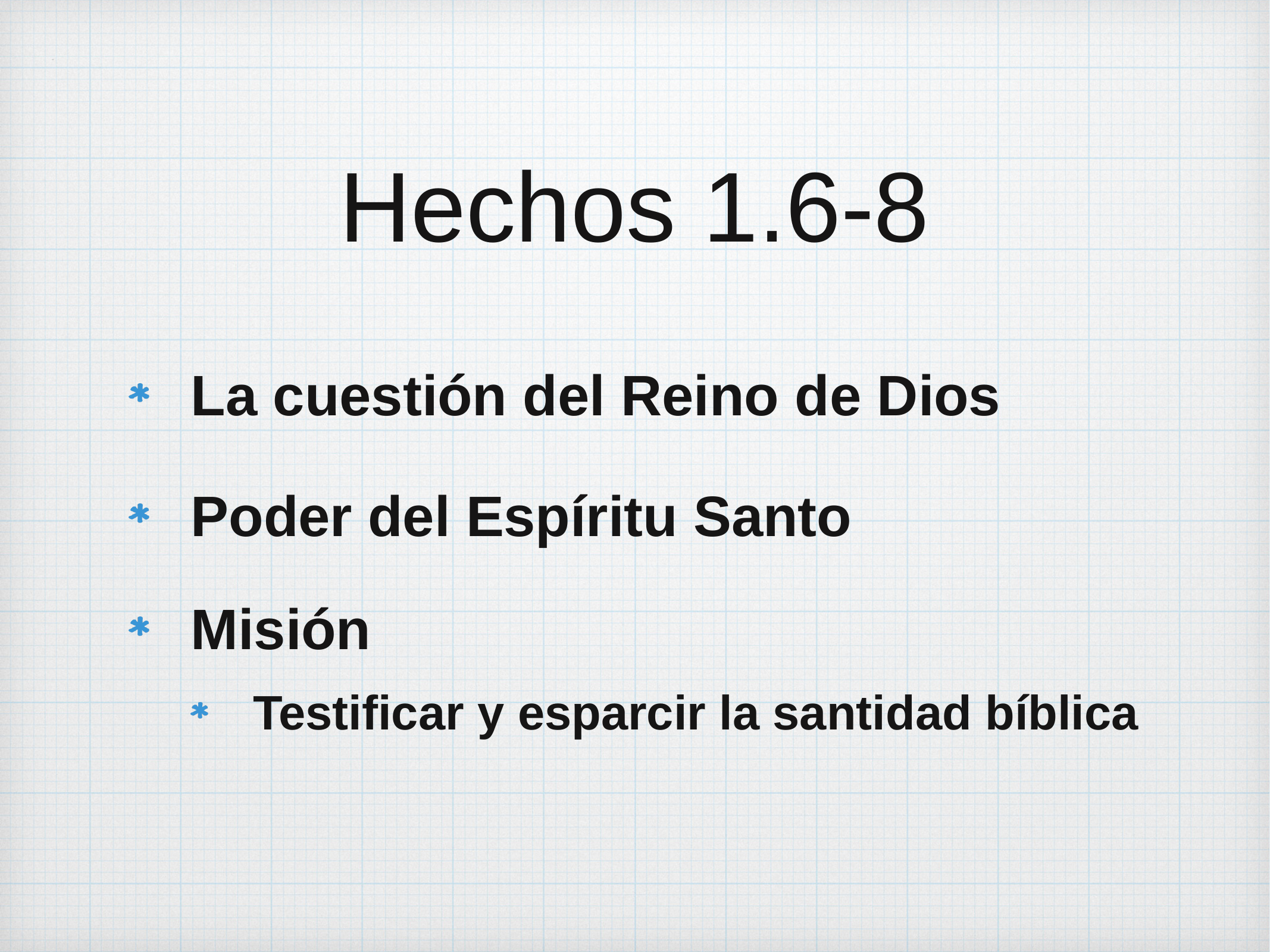

# Hechos 1.6-8
La cuestión del Reino de Dios
Poder del Espíritu Santo
Misión
Testificar y esparcir la santidad bíblica